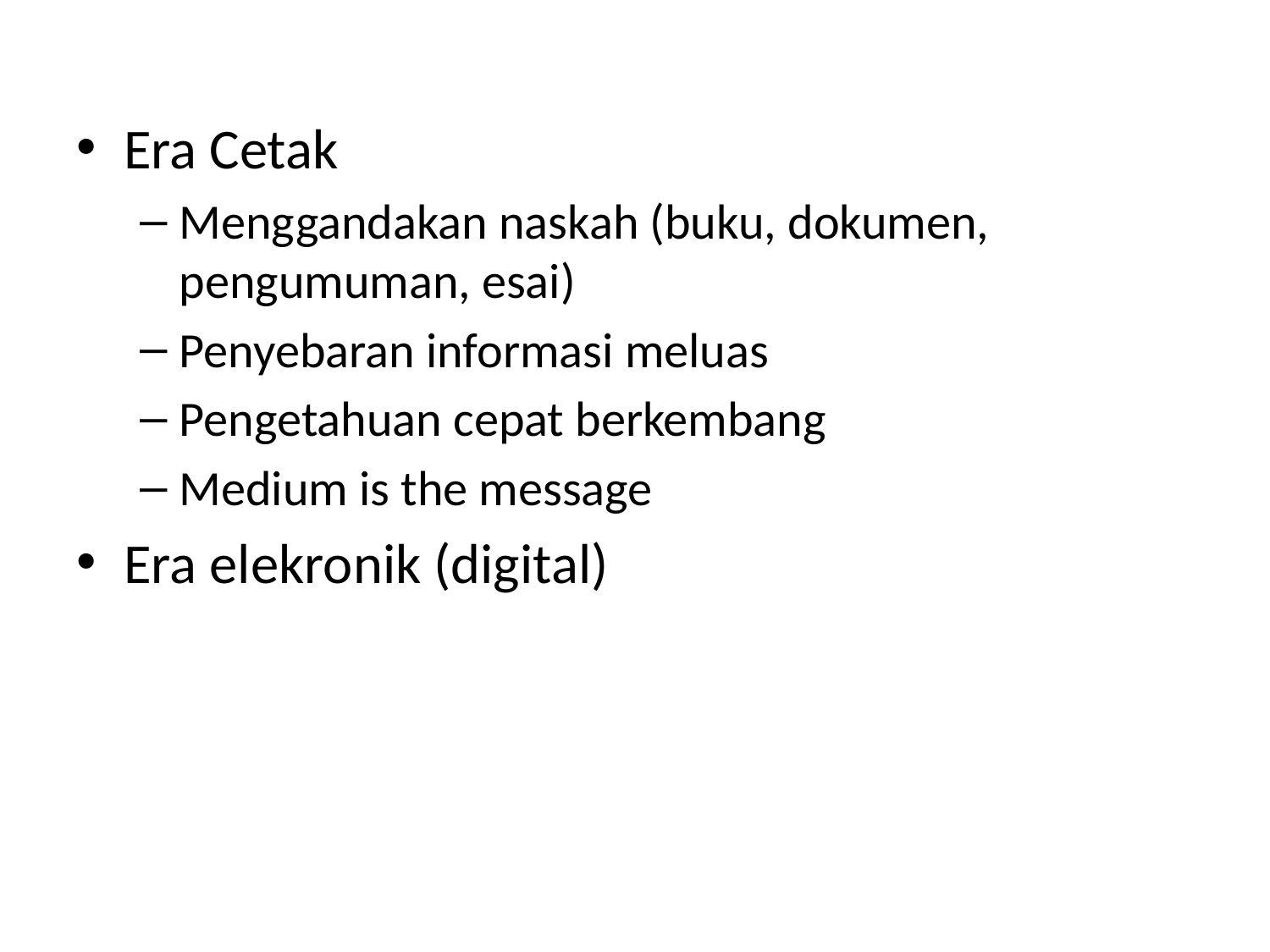

Era Cetak
Menggandakan naskah (buku, dokumen, pengumuman, esai)
Penyebaran informasi meluas
Pengetahuan cepat berkembang
Medium is the message
Era elekronik (digital)